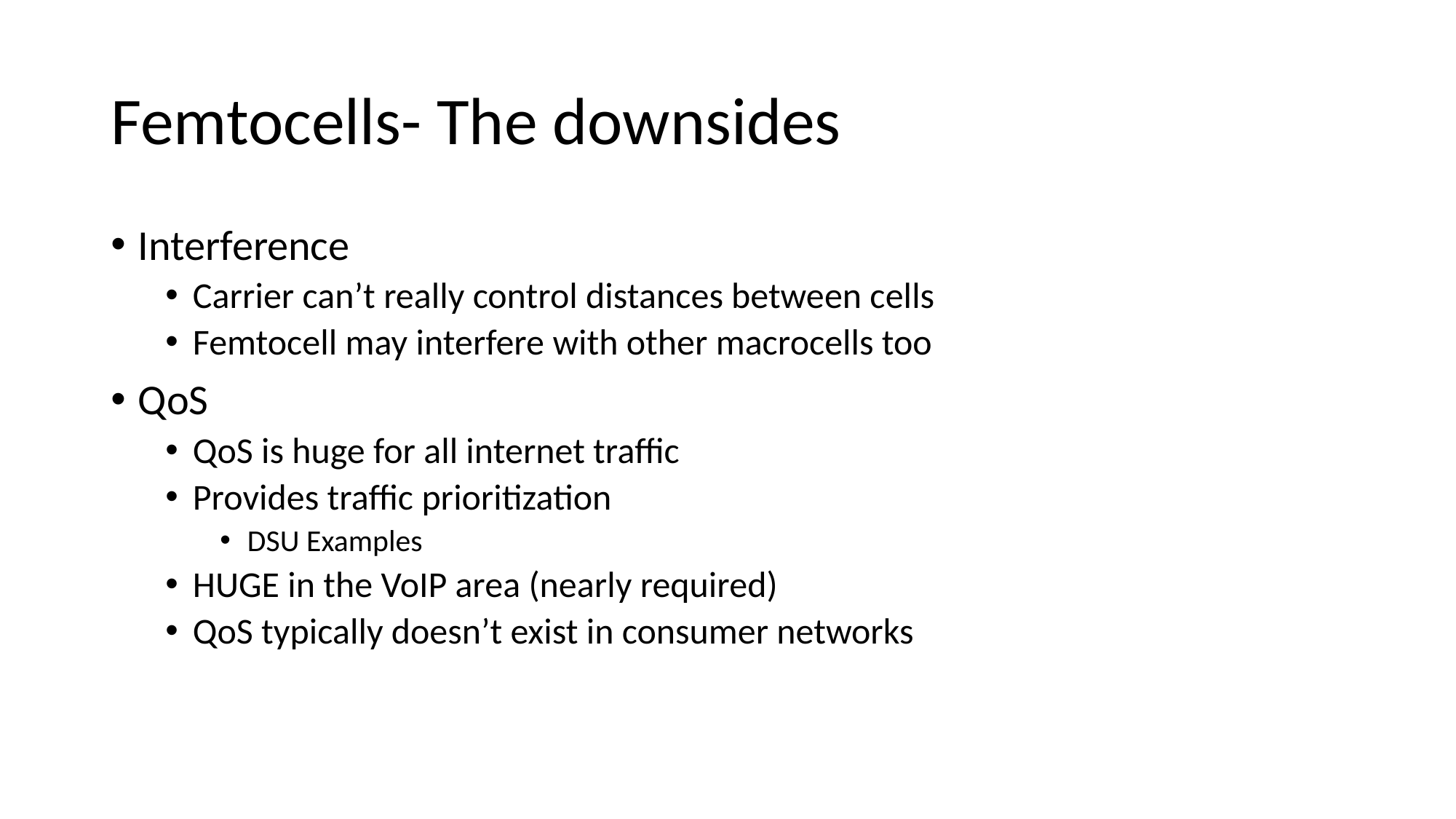

# Femtocells- The downsides
Interference
Carrier can’t really control distances between cells
Femtocell may interfere with other macrocells too
QoS
QoS is huge for all internet traffic
Provides traffic prioritization
DSU Examples
HUGE in the VoIP area (nearly required)
QoS typically doesn’t exist in consumer networks